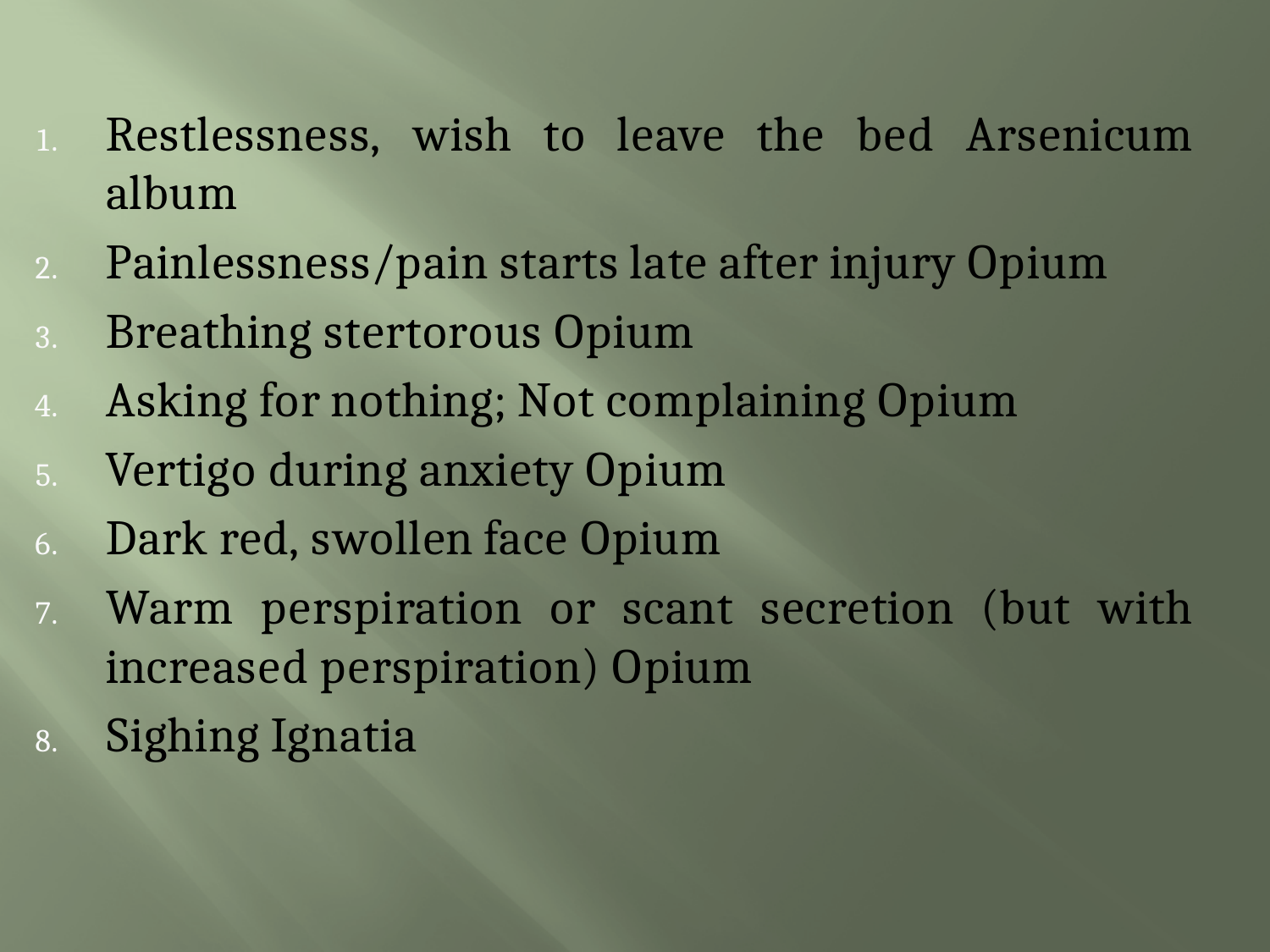

Restlessness, wish to leave the bed Arsenicum album
Painlessness/pain starts late after injury Opium
Breathing stertorous Opium
Asking for nothing; Not complaining Opium
Vertigo during anxiety Opium
Dark red, swollen face Opium
Warm perspiration or scant secretion (but with increased perspiration) Opium
Sighing Ignatia